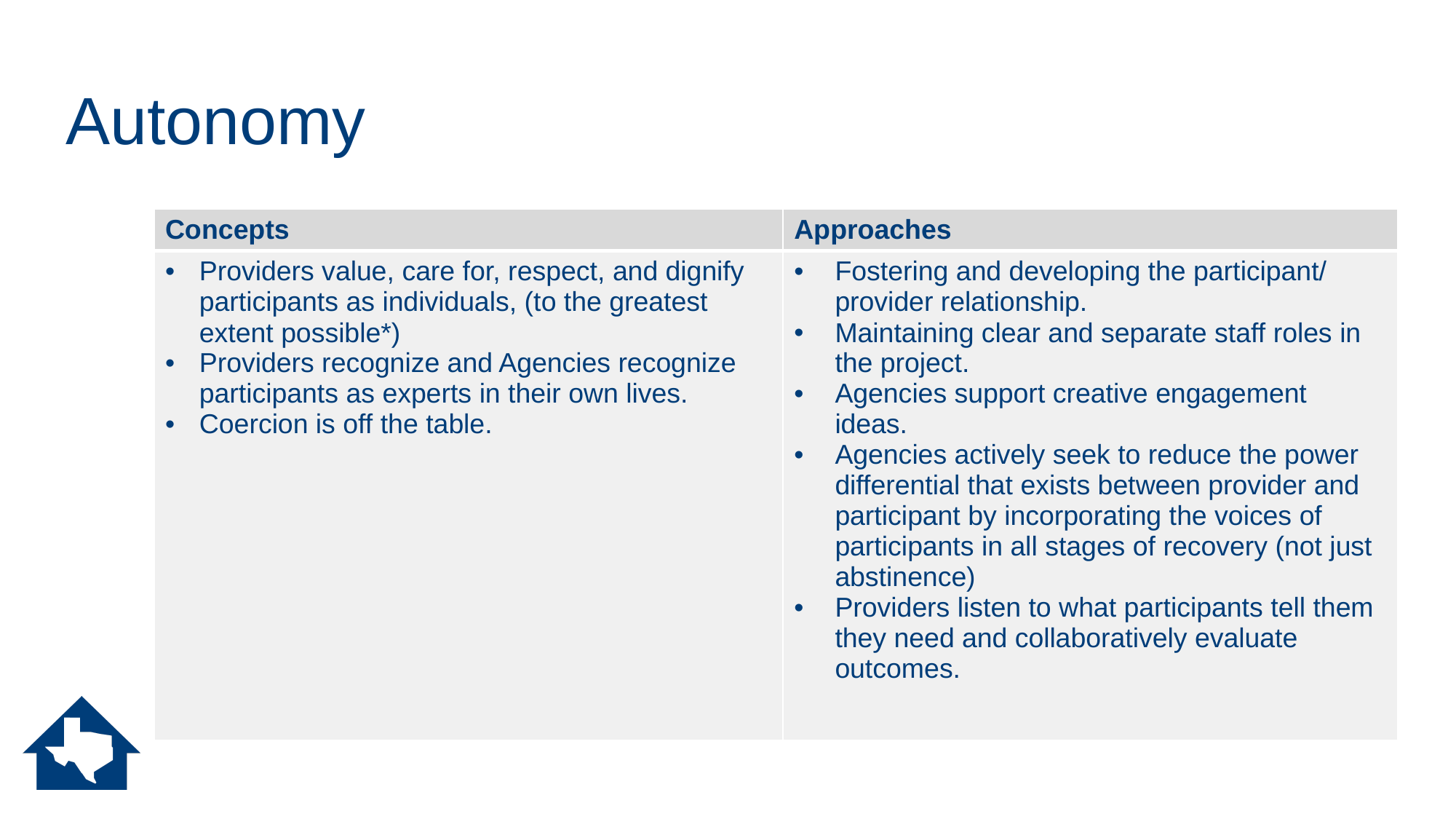

# Autonomy
| Concepts | Approaches |
| --- | --- |
| Providers value, care for, respect, and dignify participants as individuals, (to the greatest extent possible\*) Providers recognize and Agencies recognize participants as experts in their own lives. Coercion is off the table. | Fostering and developing the participant/ provider relationship. Maintaining clear and separate staff roles in the project. Agencies support creative engagement ideas. Agencies actively seek to reduce the power differential that exists between provider and participant by incorporating the voices of participants in all stages of recovery (not just abstinence) Providers listen to what participants tell them they need and collaboratively evaluate outcomes. |